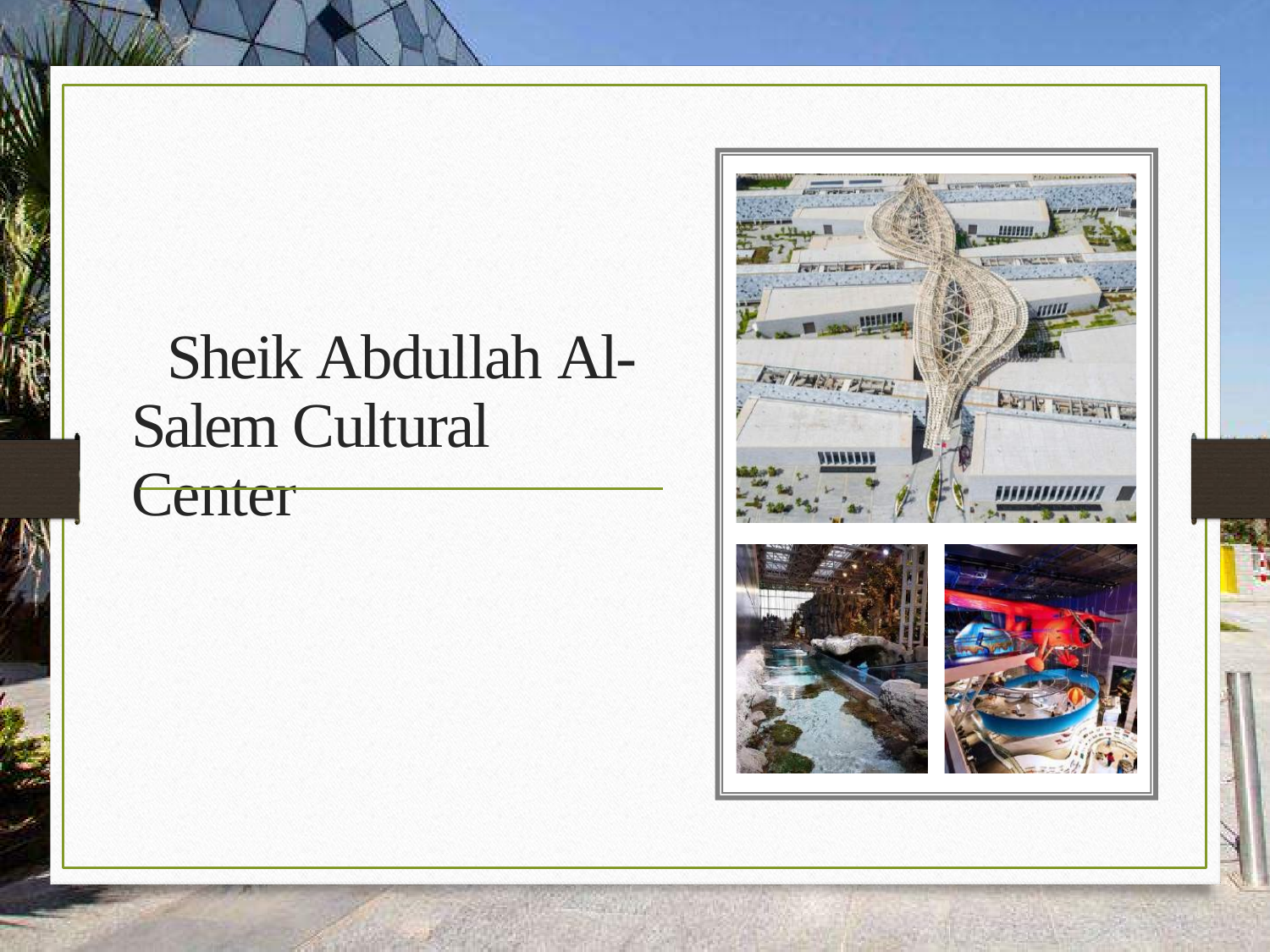

# Sheik Abdullah Al-  Salem Cultural Center